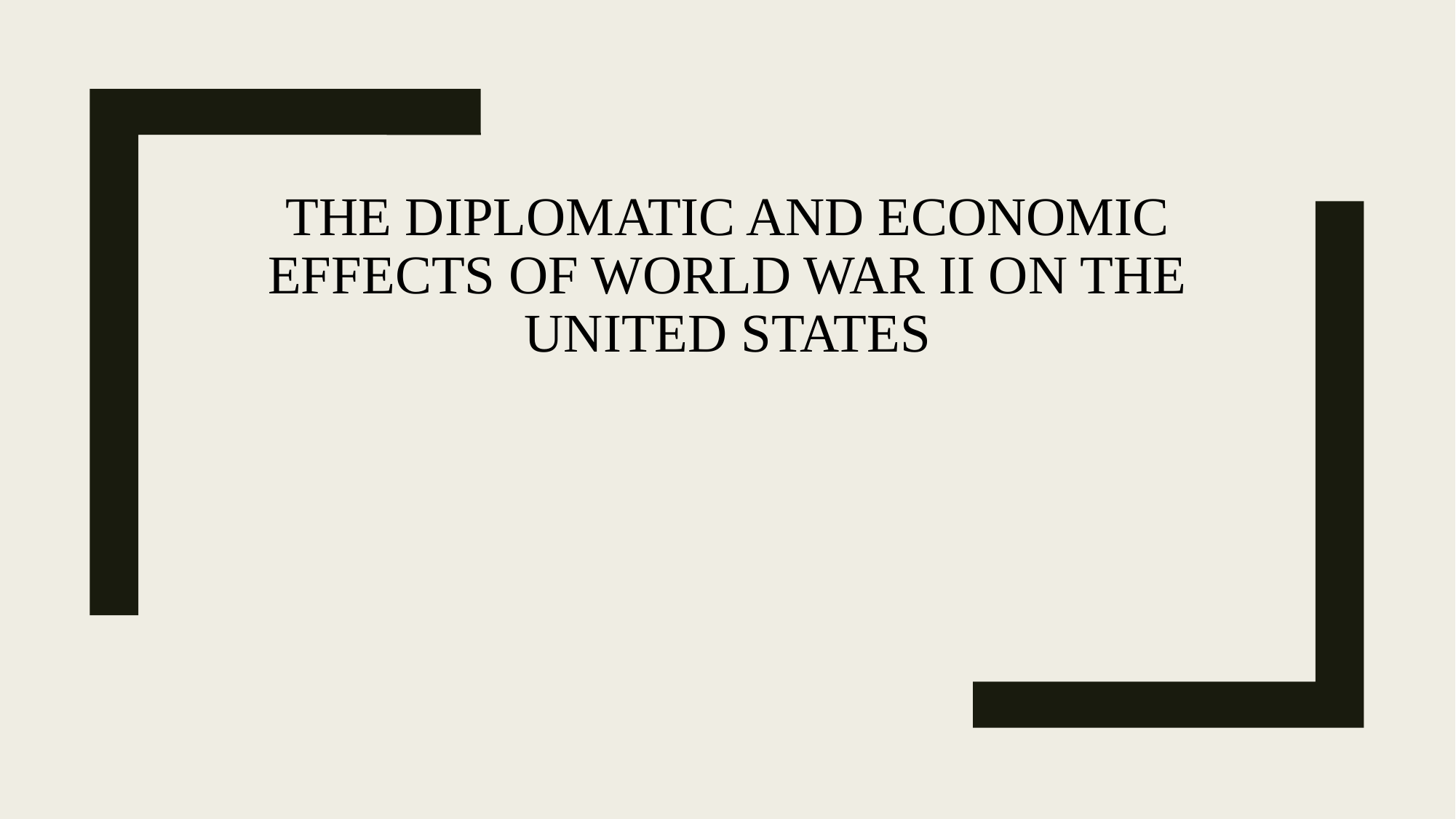

# The Diplomatic and Economic Effects of World War II on the United States